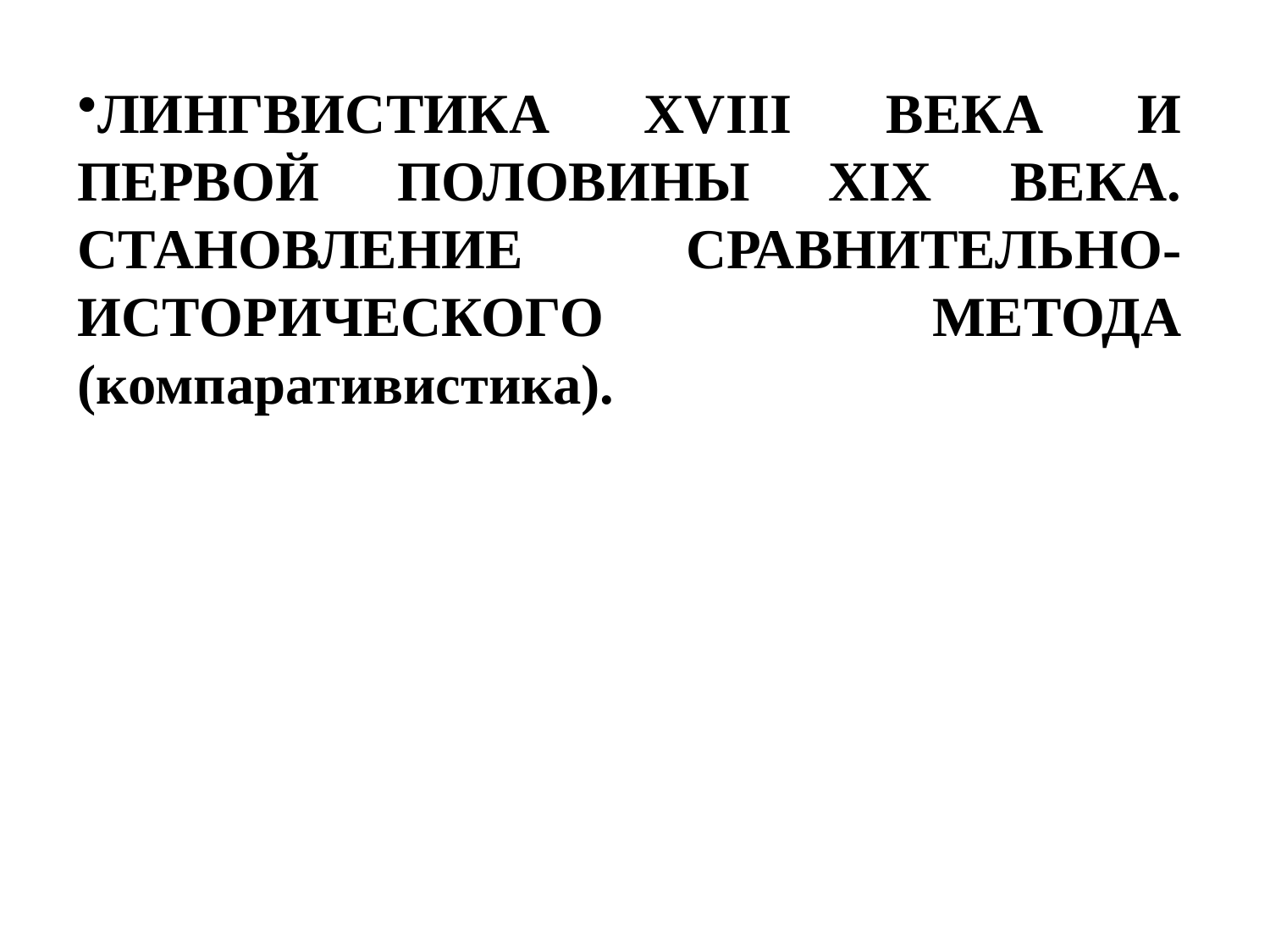

ЛИНГВИСТИКА XVIII ВЕКА И ПЕРВОЙ ПОЛОВИНЫ XIX ВЕКА. СТАНОВЛЕНИЕ СРАВНИТЕЛЬНО-ИСТОРИЧЕСКОГО МЕТОДА (компаративистика).